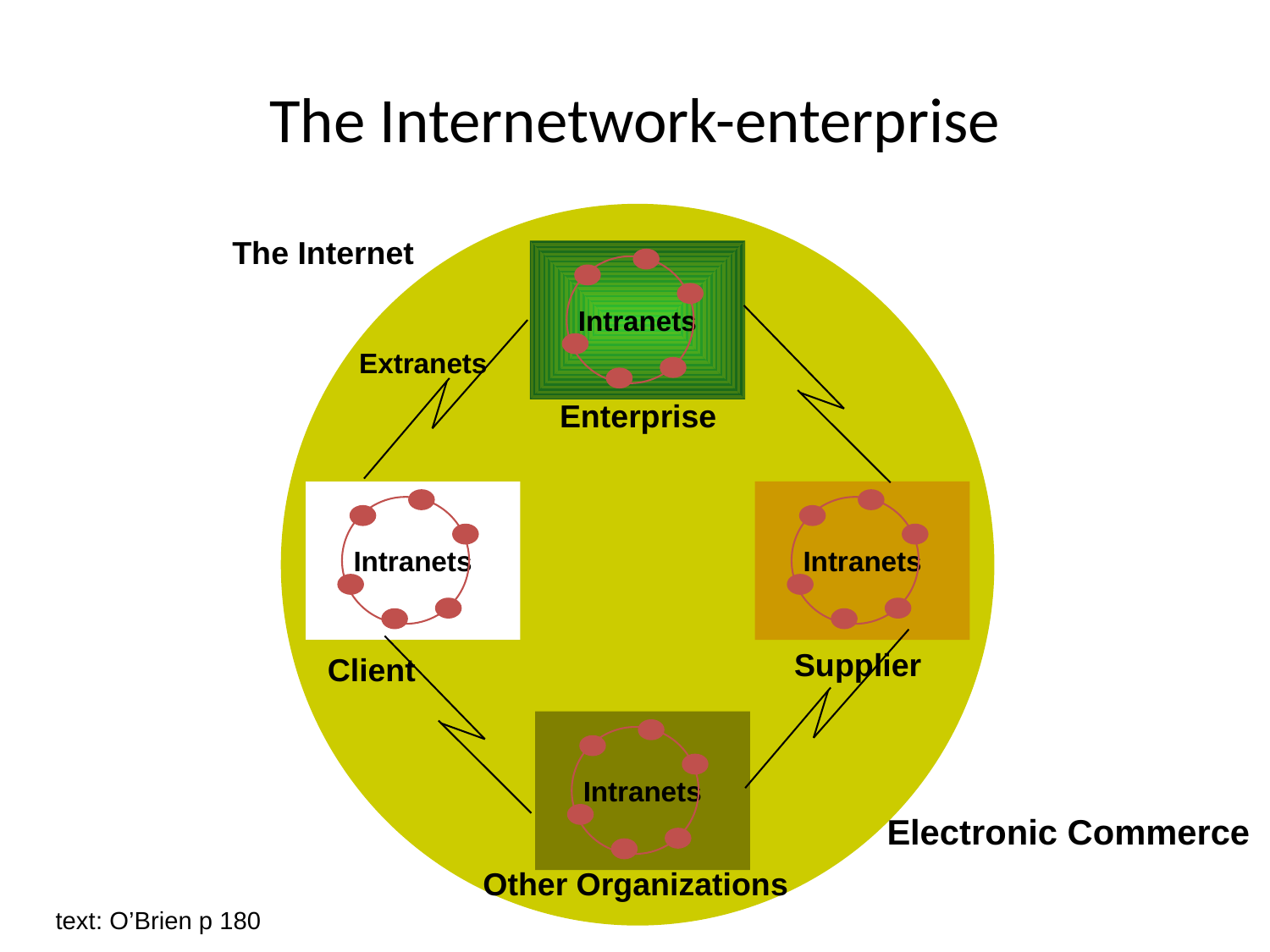

# The Internetwork-enterprise

The Internet
Intranets

Extranets
Enterprise
Intranets
Intranets

Supplier
Client

Intranets

Electronic Commerce
Other Organizations
text: O’Brien p 180